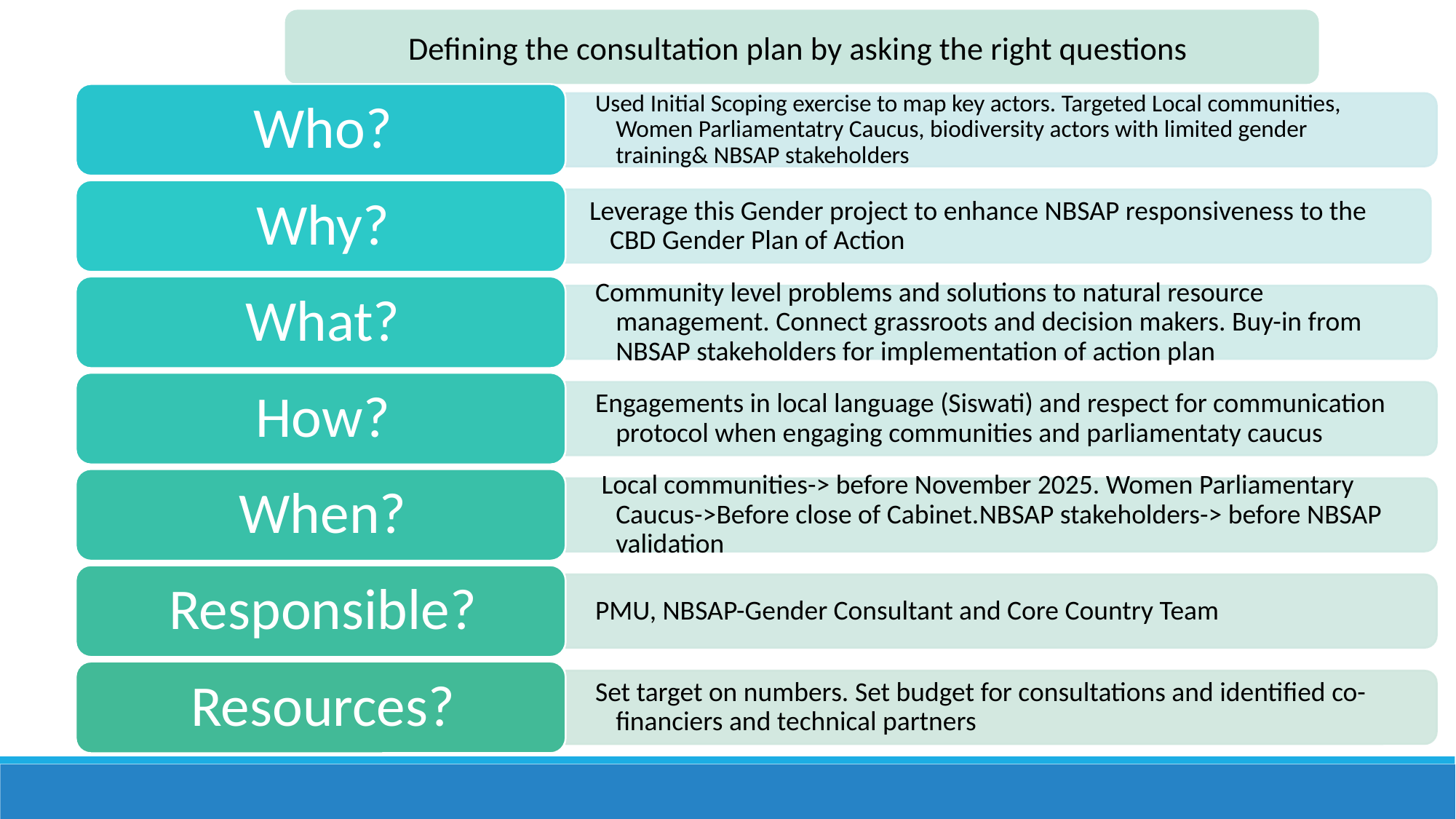

Defining the consultation plan by asking the right questions

Used Initial Scoping exercise to map key actors. Targeted Local communities, Women Parliamentatry Caucus, biodiversity actors with limited gender training& NBSAP stakeholders
Who?
Leverage this Gender project to enhance NBSAP responsiveness to the CBD Gender Plan of Action
Why?
Community level problems and solutions to natural resource management. Connect grassroots and decision makers. Buy-in from NBSAP stakeholders for implementation of action plan
What?
Engagements in local language (Siswati) and respect for communication protocol when engaging communities and parliamentaty caucus
How?
 Local communities-> before November 2025. Women Parliamentary Caucus->Before close of Cabinet.NBSAP stakeholders-> before NBSAP validation
When?
PMU, NBSAP-Gender Consultant and Core Country Team
Responsible?
Set target on numbers. Set budget for consultations and identified co-financiers and technical partners
Resources?